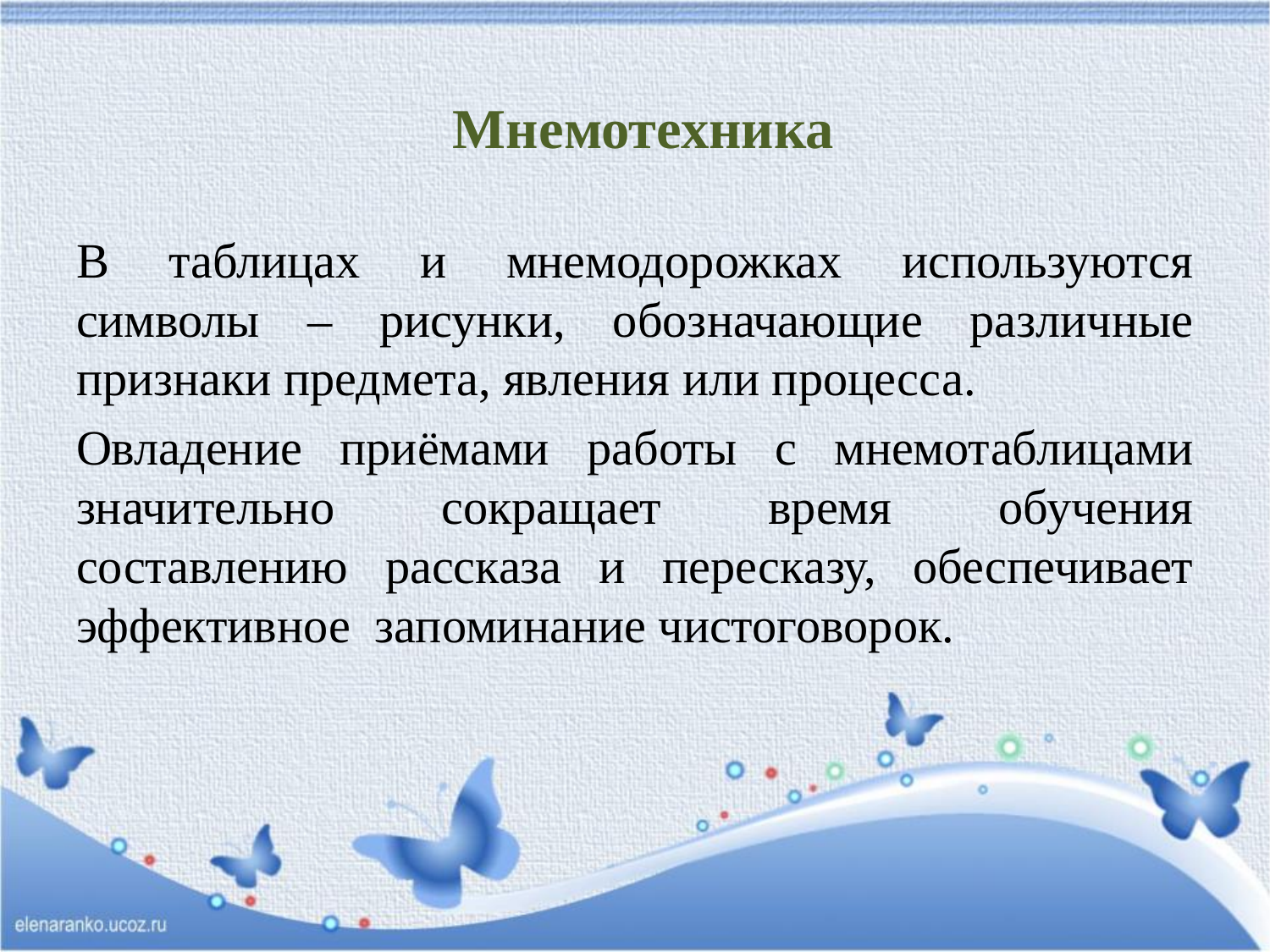

# Мнемотехника
В таблицах и мнемодорожках используются символы – рисунки, обозначающие различные признаки предмета, явления или процесса.
Овладение приёмами работы с мнемотаблицами значительно сокращает время обучения составлению рассказа и пересказу, обеспечивает эффективное  запоминание чистоговорок.